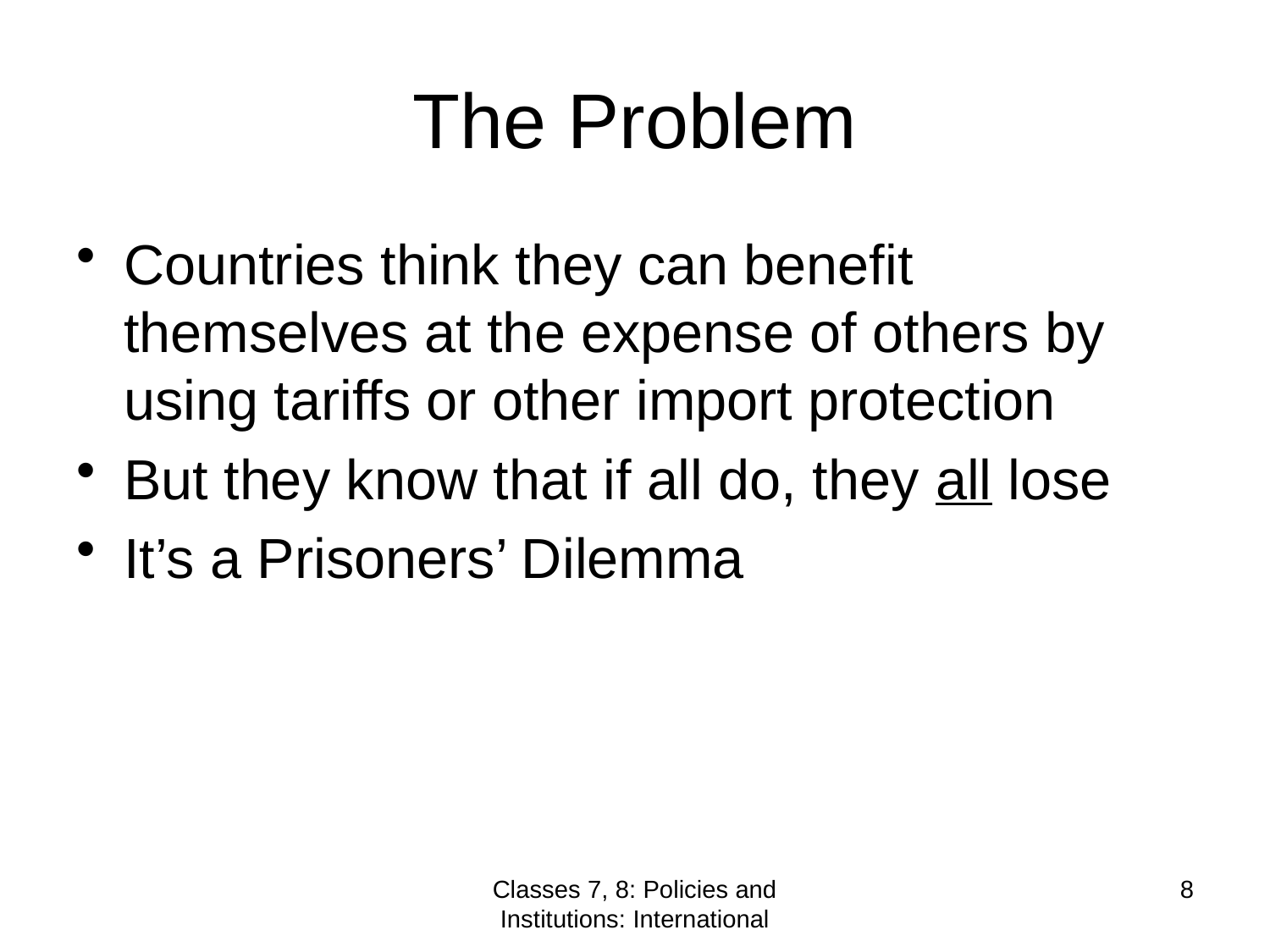

# The Problem
Countries think they can benefit themselves at the expense of others by using tariffs or other import protection
But they know that if all do, they all lose
It’s a Prisoners’ Dilemma
Classes 7, 8: Policies and Institutions: International
8